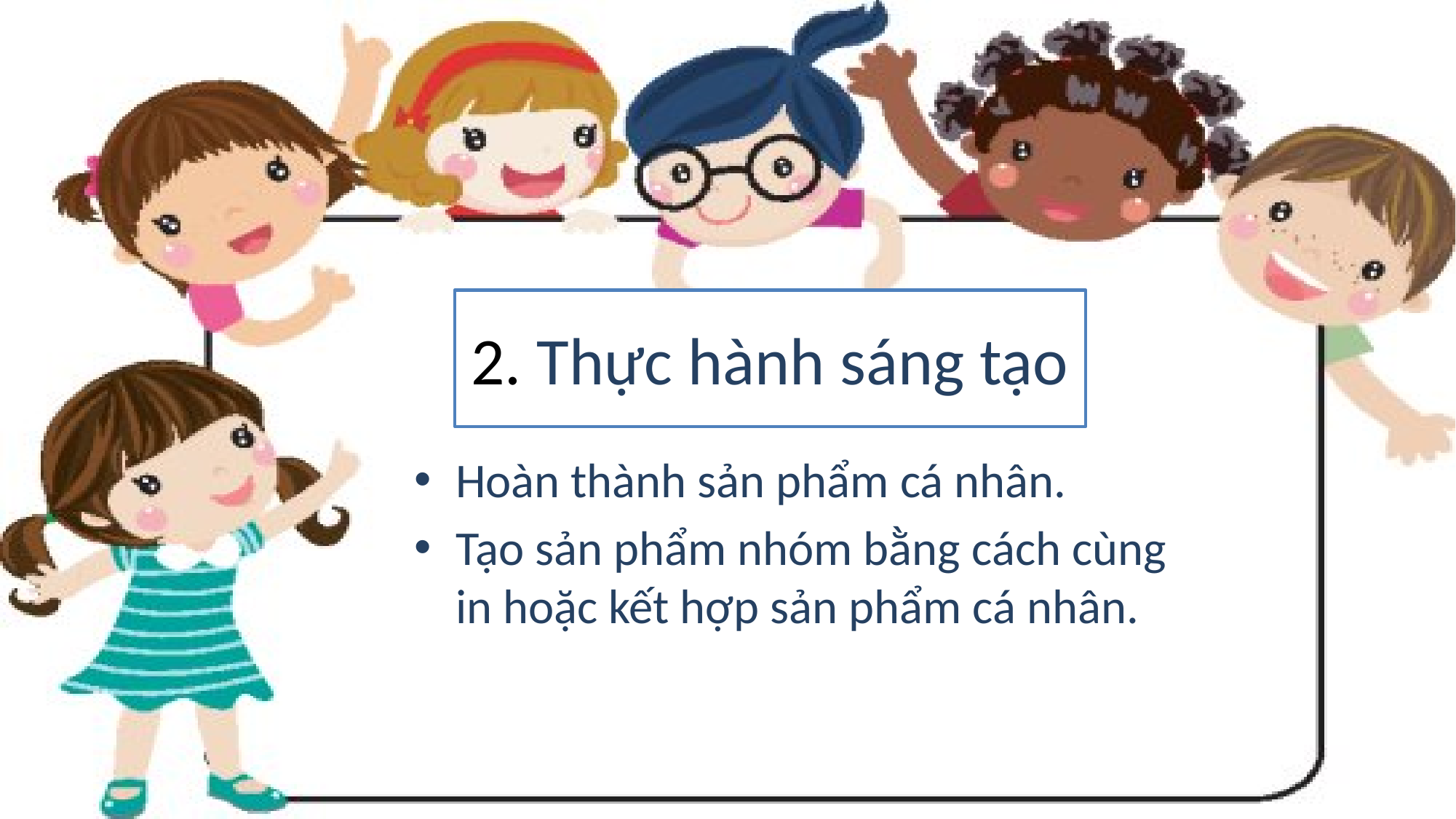

# 2. Thực hành sáng tạo
Hoàn thành sản phẩm cá nhân.
Tạo sản phẩm nhóm bằng cách cùng in hoặc kết hợp sản phẩm cá nhân.